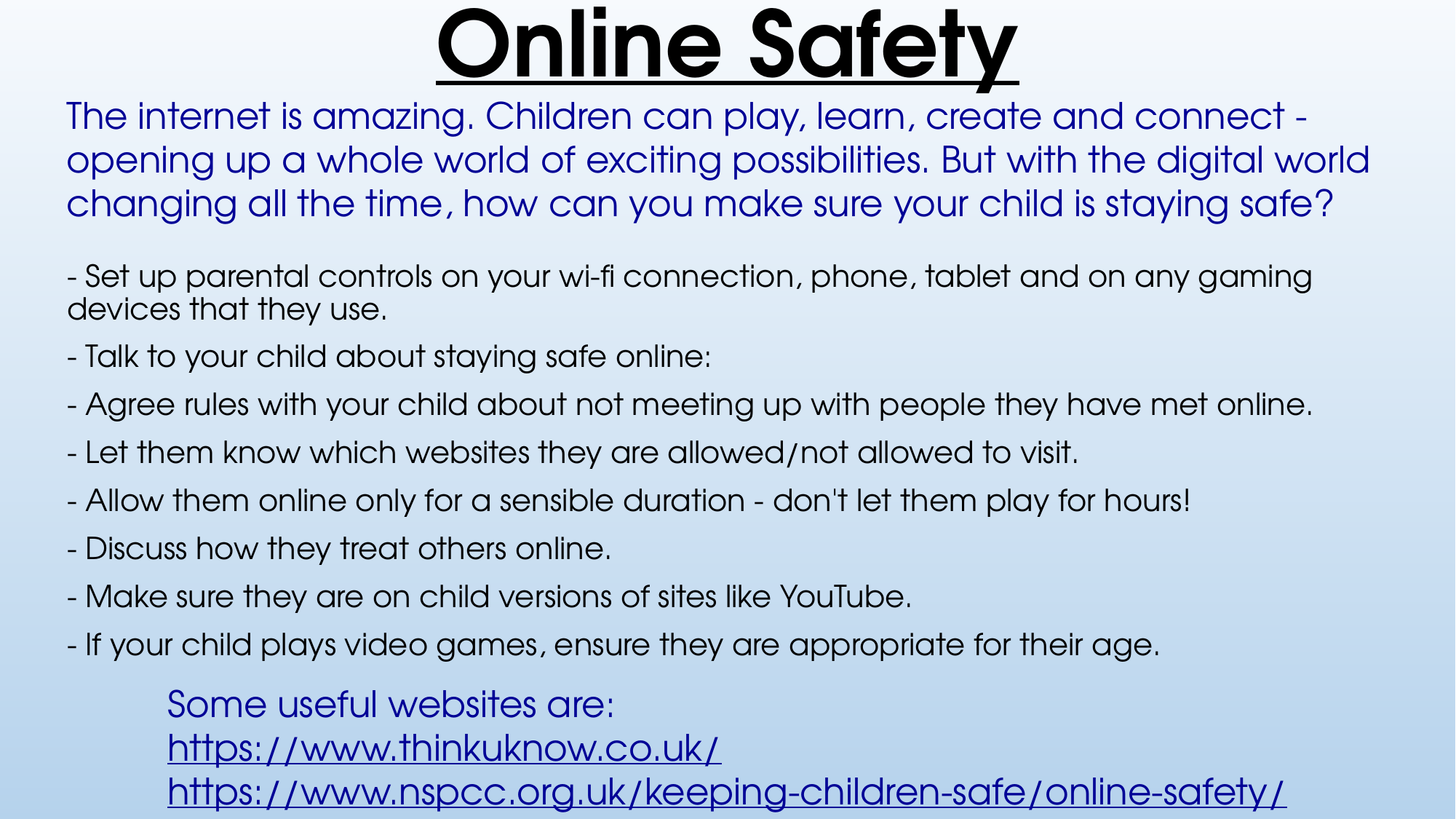

# Online Safety
The internet is amazing. Children can play, learn, create and connect - opening up a whole world of exciting possibilities. But with the digital world changing all the time, how can you make sure your child is staying safe?
- Set up parental controls on your wi-fi connection, phone, tablet and on any gaming devices that they use.
- Talk to your child about staying safe online:
- Agree rules with your child about not meeting up with people they have met online.
- Let them know which websites they are allowed/not allowed to visit.
- Allow them online only for a sensible duration - don't let them play for hours!
- Discuss how they treat others online.
- Make sure they are on child versions of sites like YouTube.
- If your child plays video games, ensure they are appropriate for their age.
Some useful websites are:
https://www.thinkuknow.co.uk/
https://www.nspcc.org.uk/keeping-children-safe/online-safety/